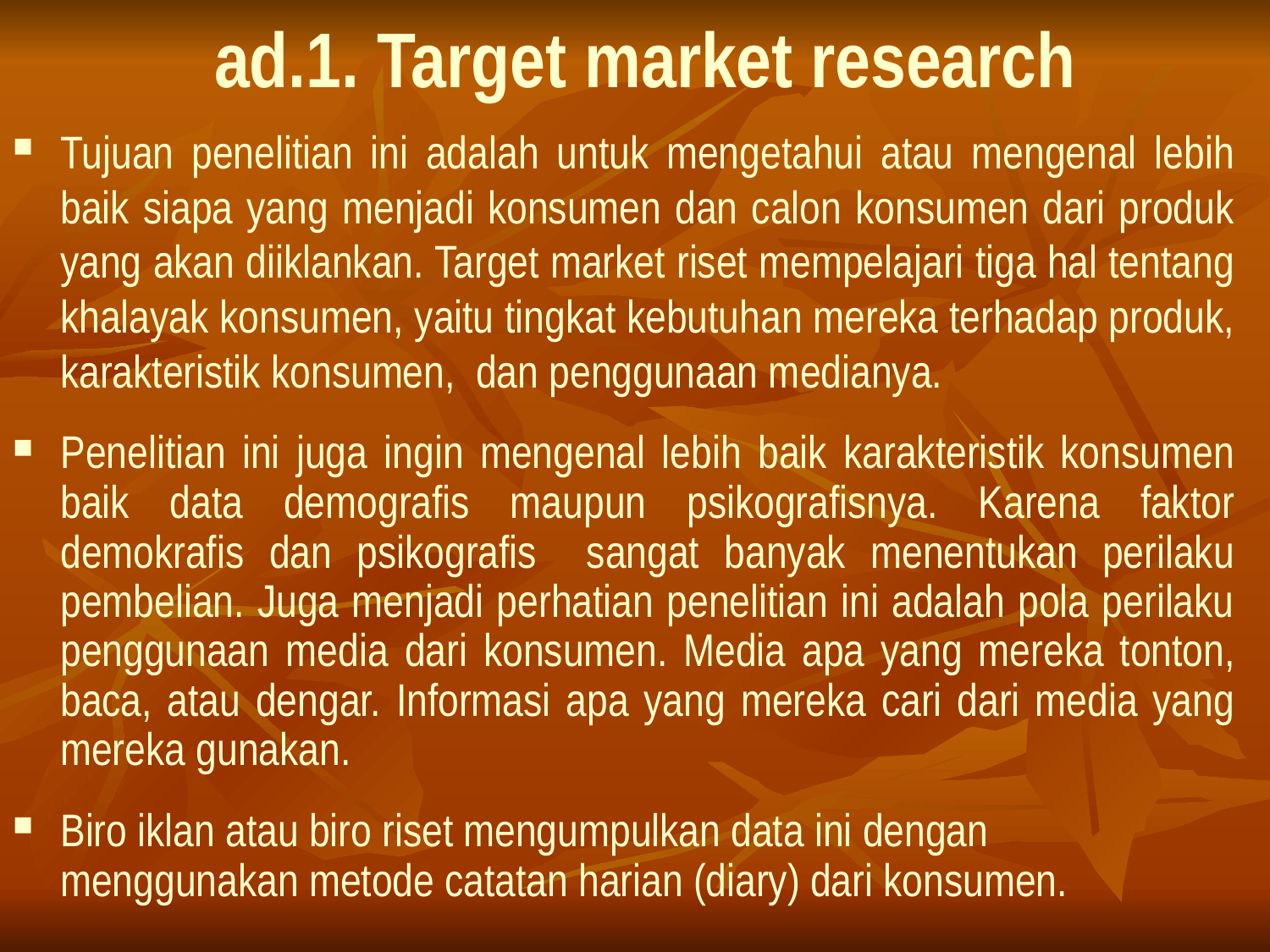

# ad.1. Target market research
Tujuan penelitian ini adalah untuk mengetahui atau mengenal lebih baik siapa yang menjadi konsumen dan calon konsumen dari produk yang akan diiklankan. Target market riset mempelajari tiga hal tentang khalayak konsumen, yaitu tingkat kebutuhan mereka terhadap produk, karakteristik konsumen,  dan penggunaan medianya.
Penelitian ini juga ingin mengenal lebih baik karakteristik konsumen baik data demografis maupun psikografisnya. Karena faktor demokrafis dan psikografis  sangat banyak menentukan perilaku pembelian. Juga menjadi perhatian penelitian ini adalah pola perilaku penggunaan media dari konsumen. Media apa yang mereka tonton, baca, atau dengar. Informasi apa yang mereka cari dari media yang mereka gunakan.
Biro iklan atau biro riset mengumpulkan data ini dengan menggunakan metode catatan harian (diary) dari konsumen.